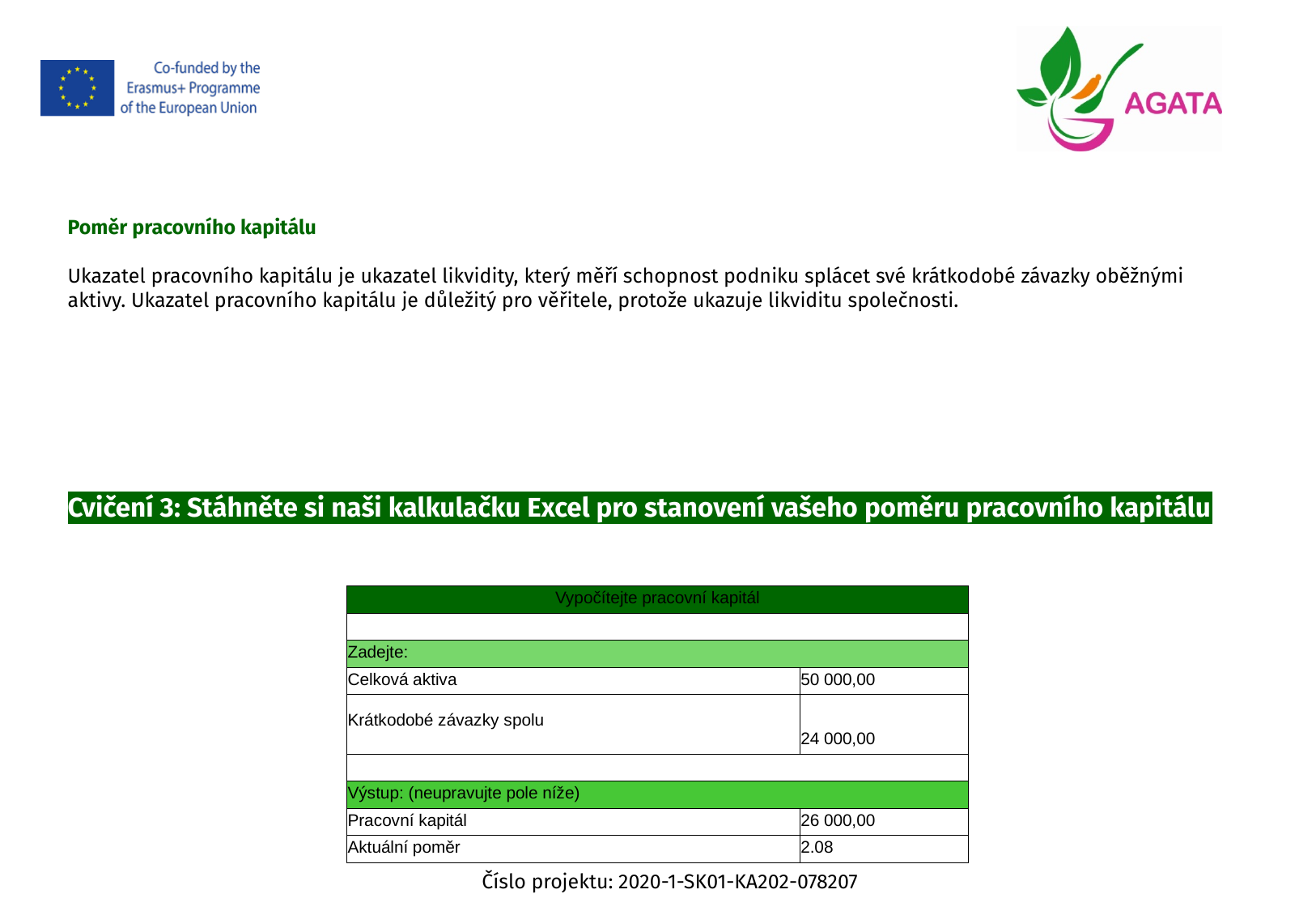

Poměr pracovního kapitálu

Ukazatel pracovního kapitálu je ukazatel likvidity, který měří schopnost podniku splácet své krátkodobé závazky oběžnými aktivy. Ukazatel pracovního kapitálu je důležitý pro věřitele, protože ukazuje likviditu společnosti.
Cvičení 3: Stáhněte si naši kalkulačku Excel pro stanovení vašeho poměru pracovního kapitálu
| Vypočítejte pracovní kapitál |  |
| --- | --- |
|  |  |
| Zadejte: |  |
| Celková aktiva | 50 000,00 |
| Krátkodobé závazky spolu | 24 000,00 |
|  |  |
| Výstup: (neupravujte pole níže) |  |
| Pracovní kapitál | 26 000,00 |
| Aktuální poměr | 2.08 |